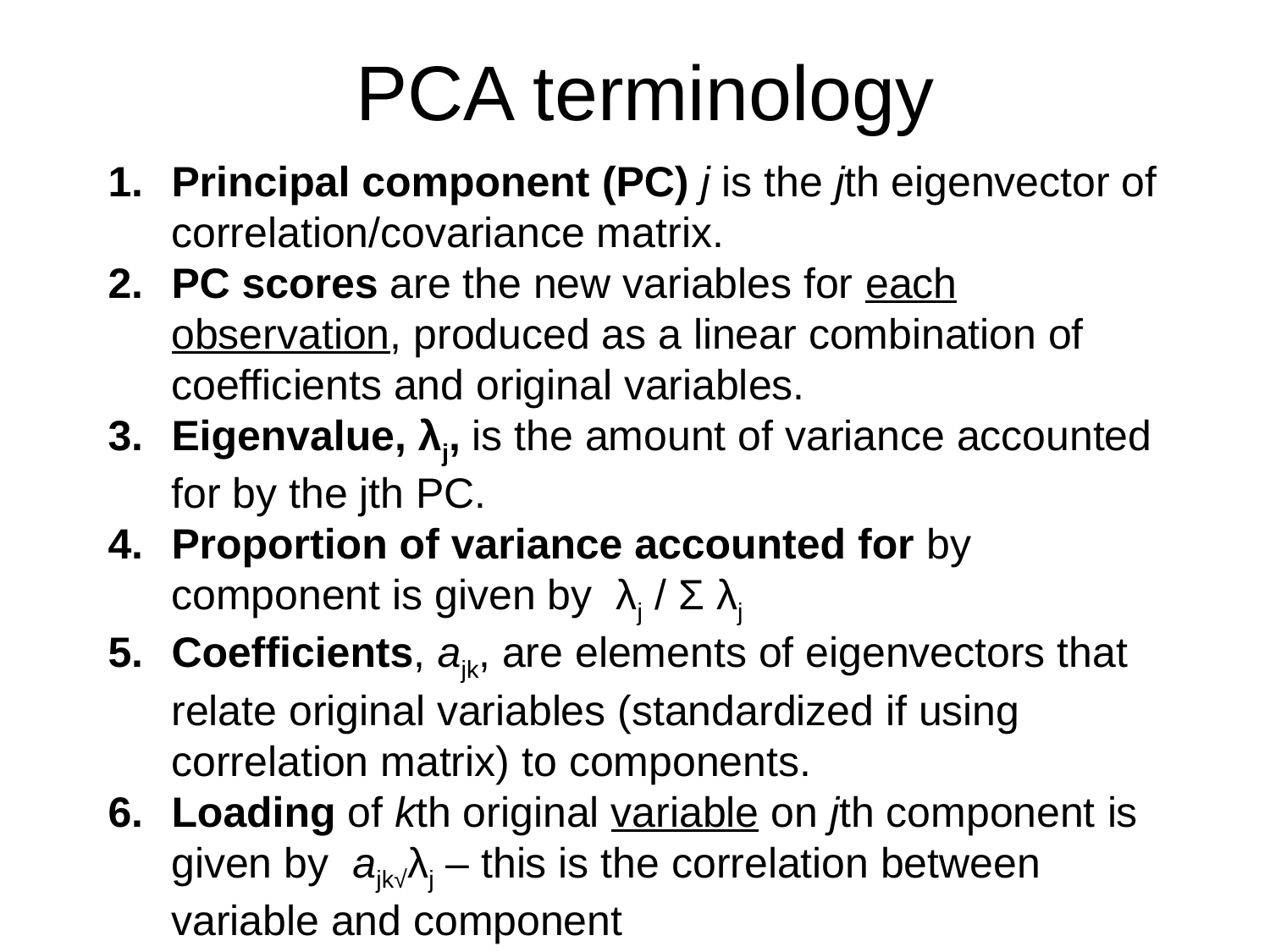

# PCA terminology
Principal component (PC) j is the jth eigenvector of correlation/covariance matrix.
PC scores are the new variables for each observation, produced as a linear combination of coefficients and original variables.
Eigenvalue, λj, is the amount of variance accounted for by the jth PC.
Proportion of variance accounted for by component is given by  λj / Σ λj
Coefficients, ajk, are elements of eigenvectors that relate original variables (standardized if using correlation matrix) to components.
Loading of kth original variable on jth component is given by  ajk√λj – this is the correlation between variable and component